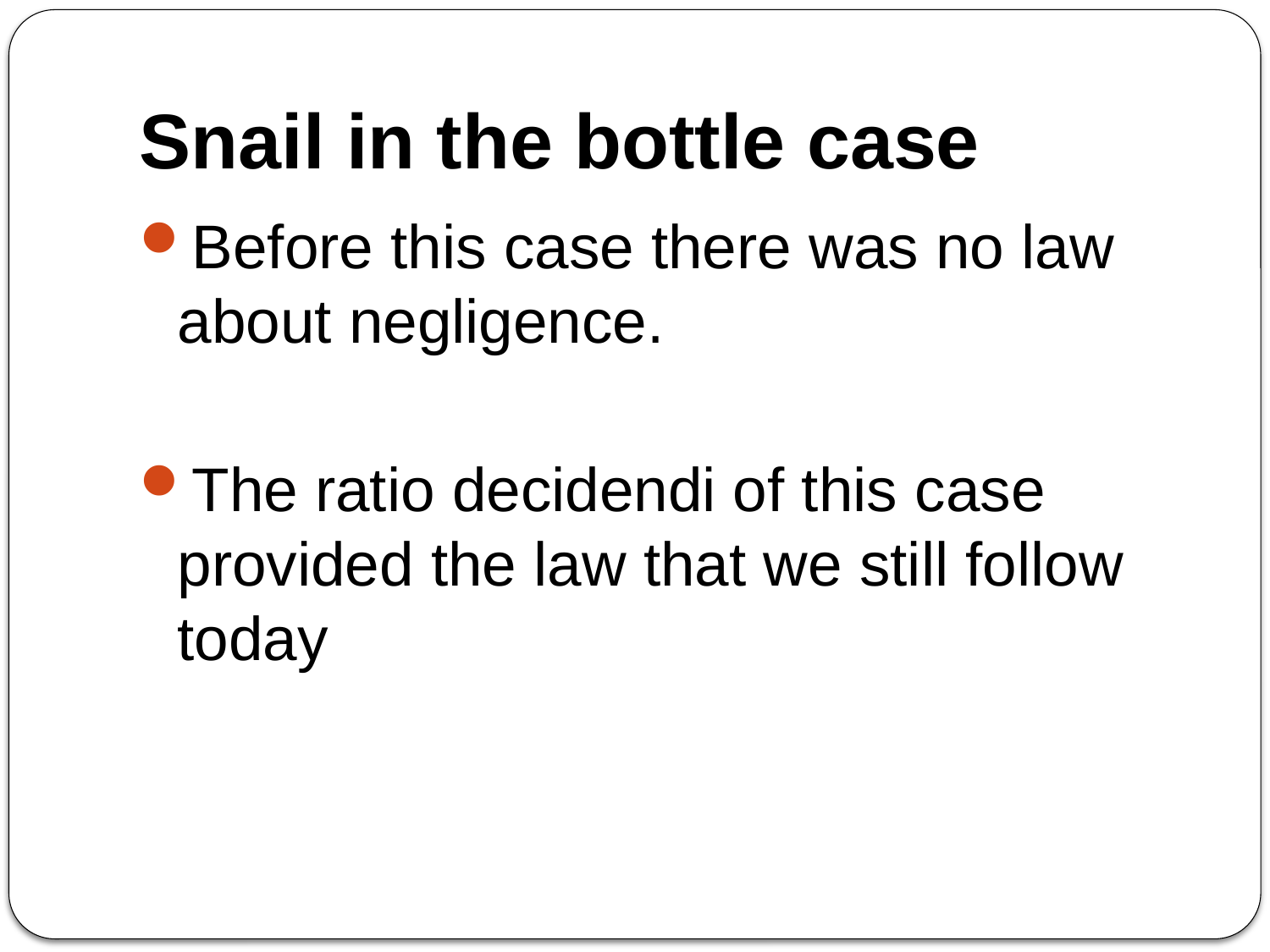

# Snail in the bottle case
Before this case there was no law about negligence.

The ratio decidendi of this case provided the law that we still follow today